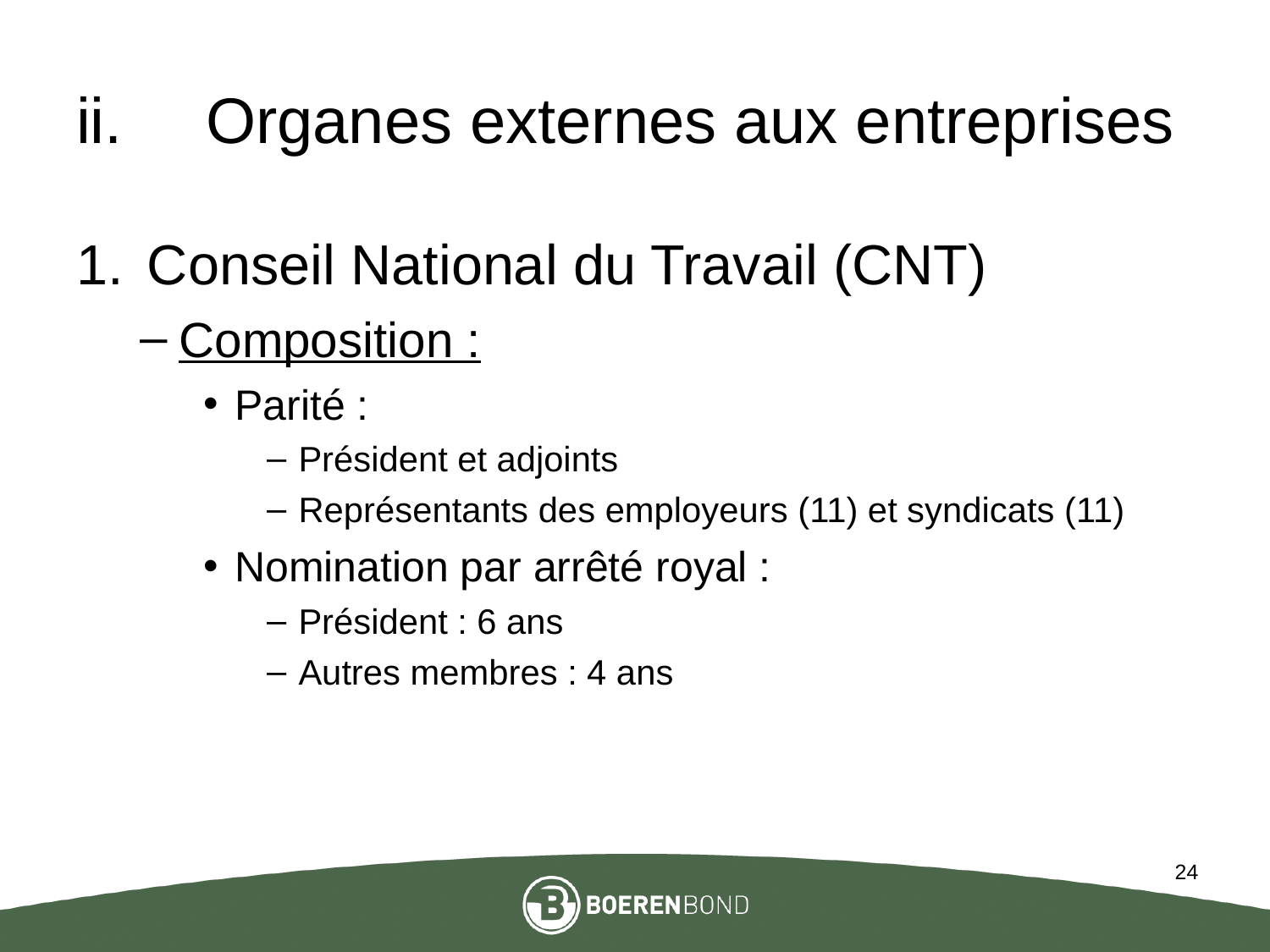

# Organes externes aux entreprises
Conseil National du Travail (CNT)
Composition :
Parité :
Président et adjoints
Représentants des employeurs (11) et syndicats (11)
Nomination par arrêté royal :
Président : 6 ans
Autres membres : 4 ans
24